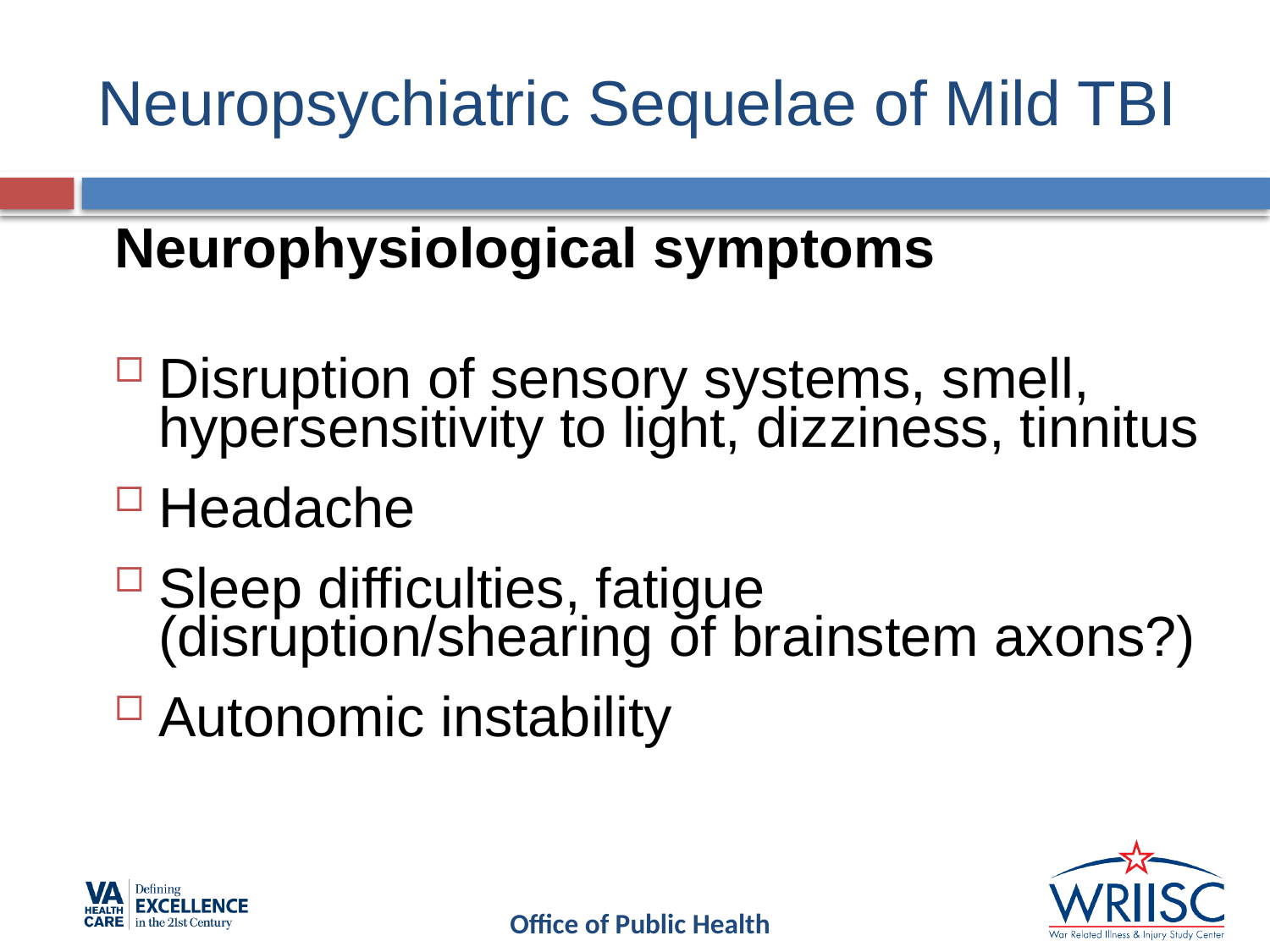

# Neuropsychiatric Sequelae of Mild TBI
Neurophysiological symptoms

Disruption of sensory systems, smell, hypersensitivity to light, dizziness, tinnitus
Headache
Sleep difficulties, fatigue (disruption/shearing of brainstem axons?)
Autonomic instability